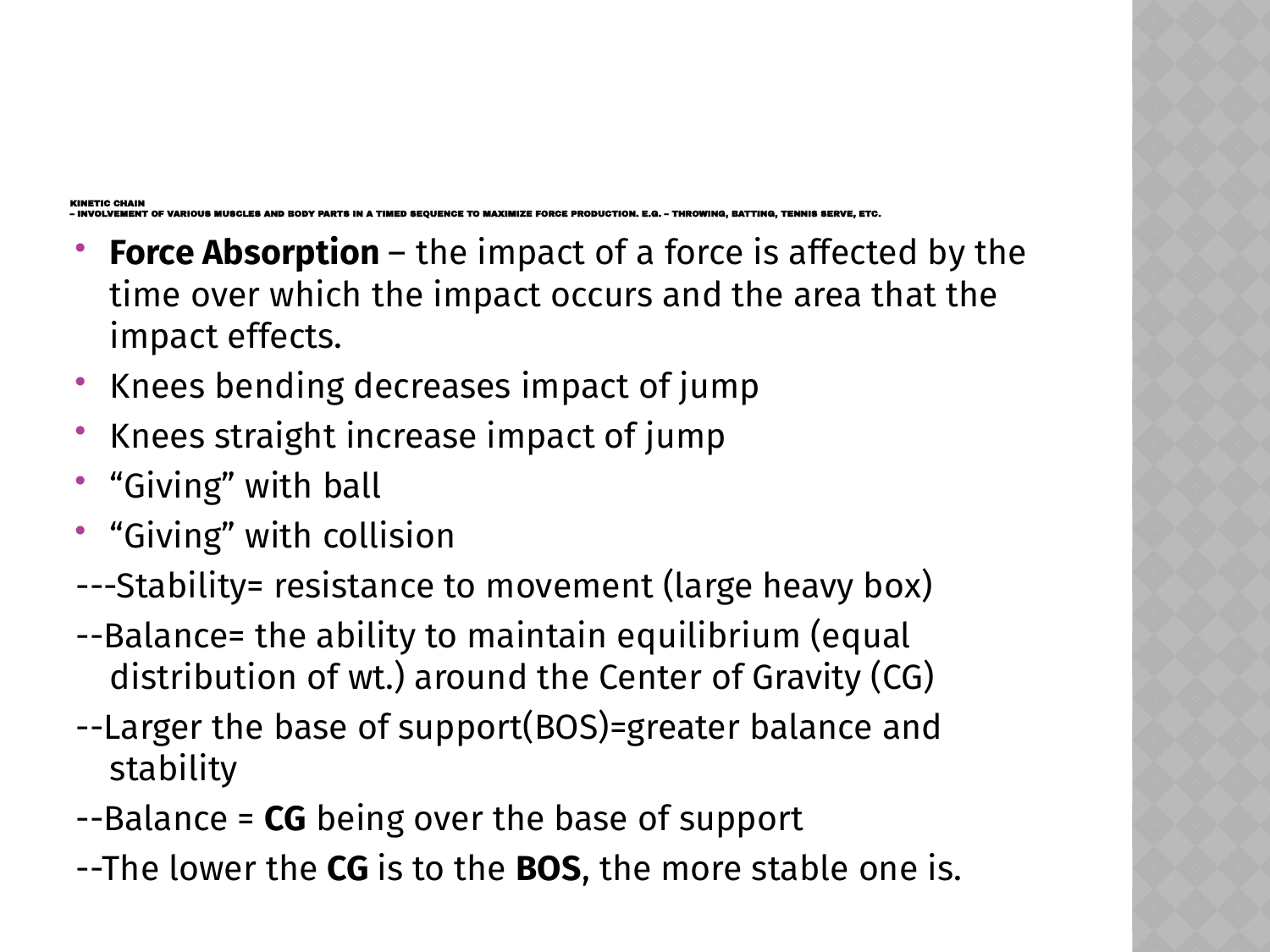

# Kinetic Chain – involvement of various muscles and body parts in a timed sequence to maximize force production. e.g. – throwing, batting, tennis serve, etc.
Force Absorption – the impact of a force is affected by the time over which the impact occurs and the area that the impact effects.
Knees bending decreases impact of jump
Knees straight increase impact of jump
“Giving” with ball
“Giving” with collision
---Stability= resistance to movement (large heavy box)
--Balance= the ability to maintain equilibrium (equal distribution of wt.) around the Center of Gravity (CG)
--Larger the base of support(BOS)=greater balance and stability
--Balance = CG being over the base of support
--The lower the CG is to the BOS, the more stable one is.